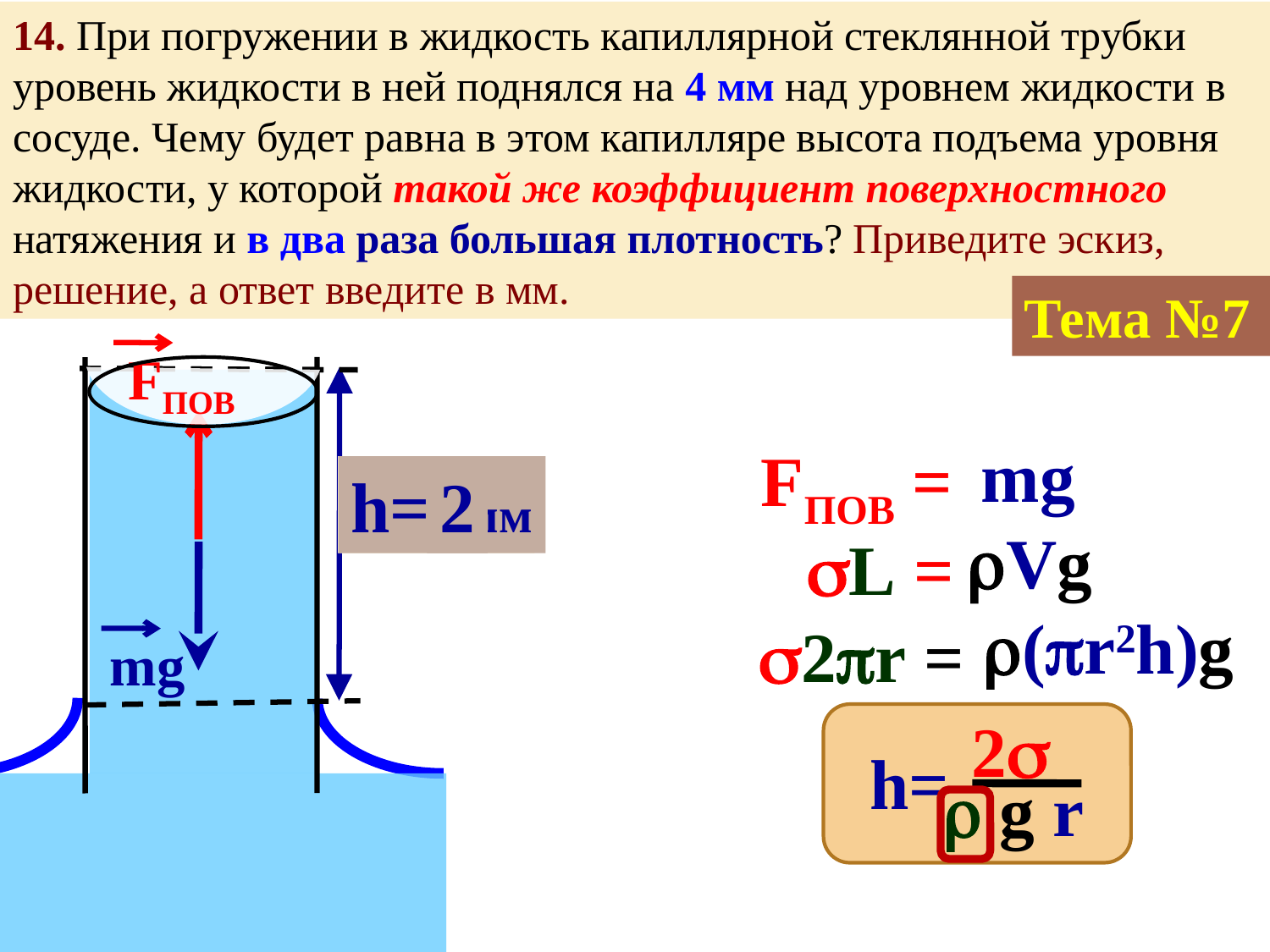

14. При погружении в жидкость капиллярной стеклянной трубки уровень жидкости в ней поднялся на 4 мм над уровнем жидкости в сосуде. Чему будет равна в этом капилляре высота подъема уровня жидкости, у которой такой же коэффициент поверхностного натяжения и в два раза большая плотность? Приведите эскиз, решение, а ответ введите в мм.

Тема №7
FПОВ

 mg
FПОВ =
h=4мм
h=2мм
2
 ρVg
σL =
  ρ(πr2h)g
σ2πr =
mg

2σ

  h=
ρ g r